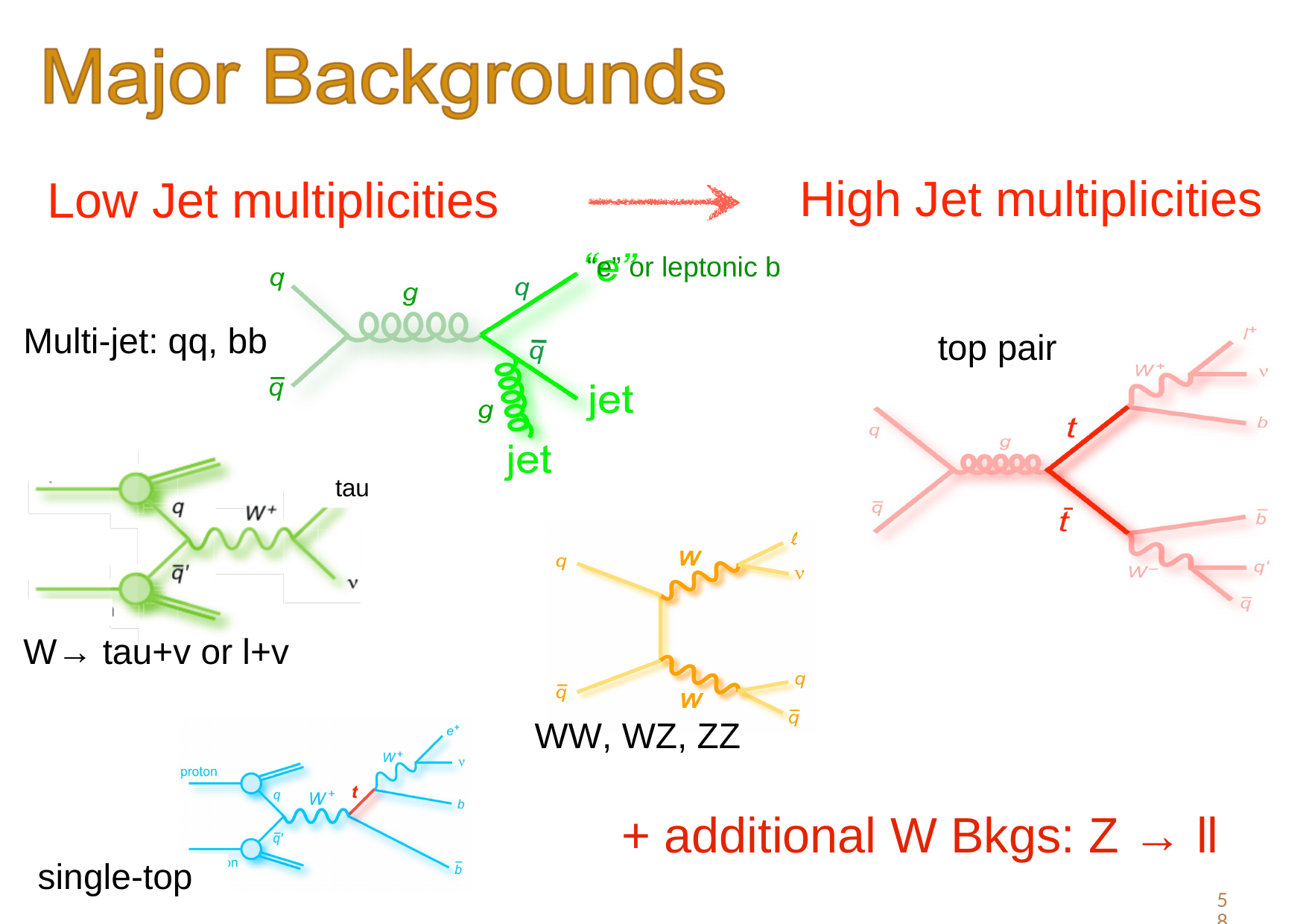

High Jet multiplicities
Low Jet multiplicities

“e” or leptonic b

Multi-jet: qq, bb
top pair

tau

W→ tau+v or l+v
WW, WZ, ZZ

+ additional W Bkgs: Z → ll
single-top
58